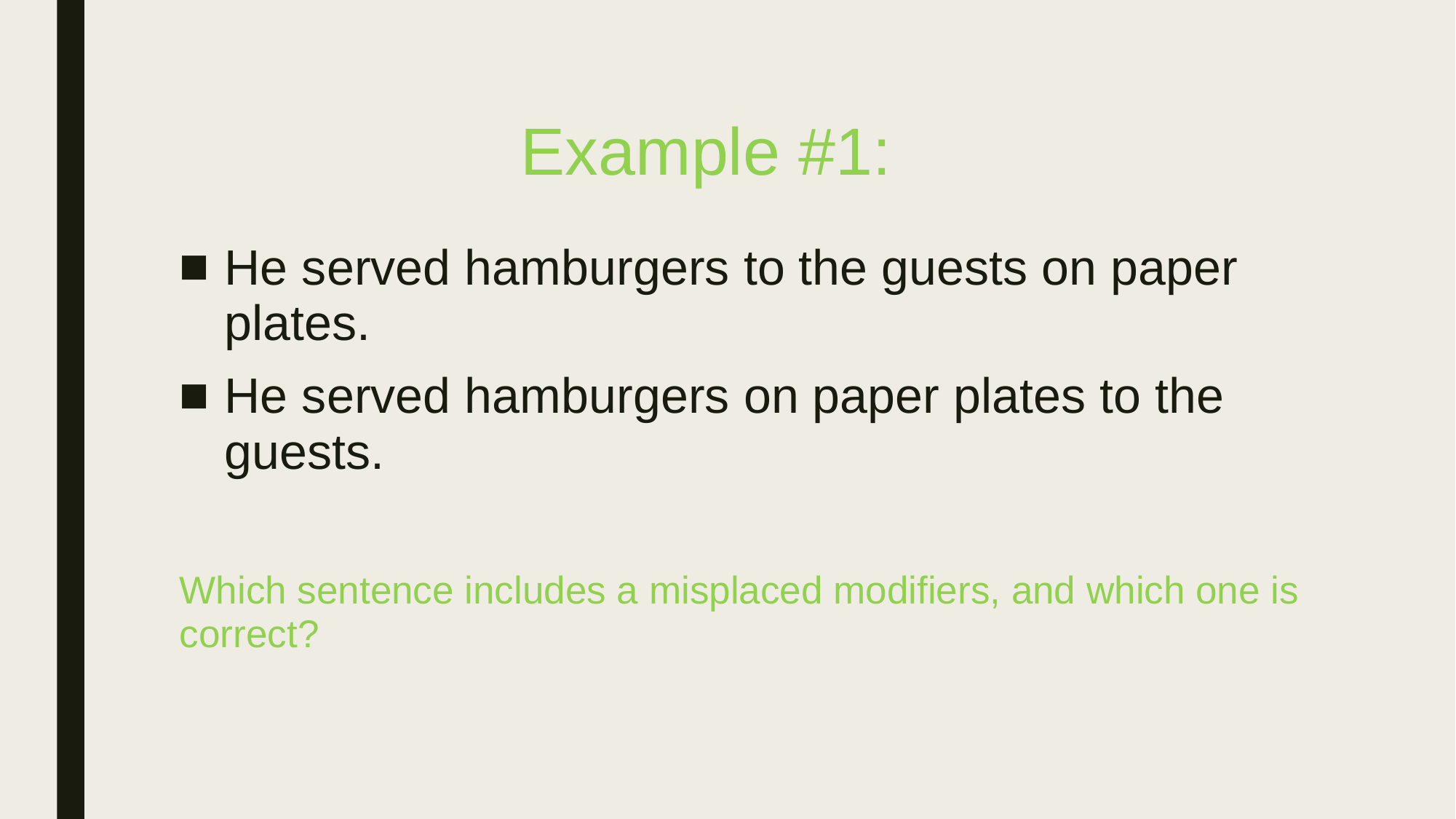

# Example #1:
He served hamburgers to the guests on paper plates.
He served hamburgers on paper plates to the guests.

Which sentence includes a misplaced modifiers, and which one is correct?